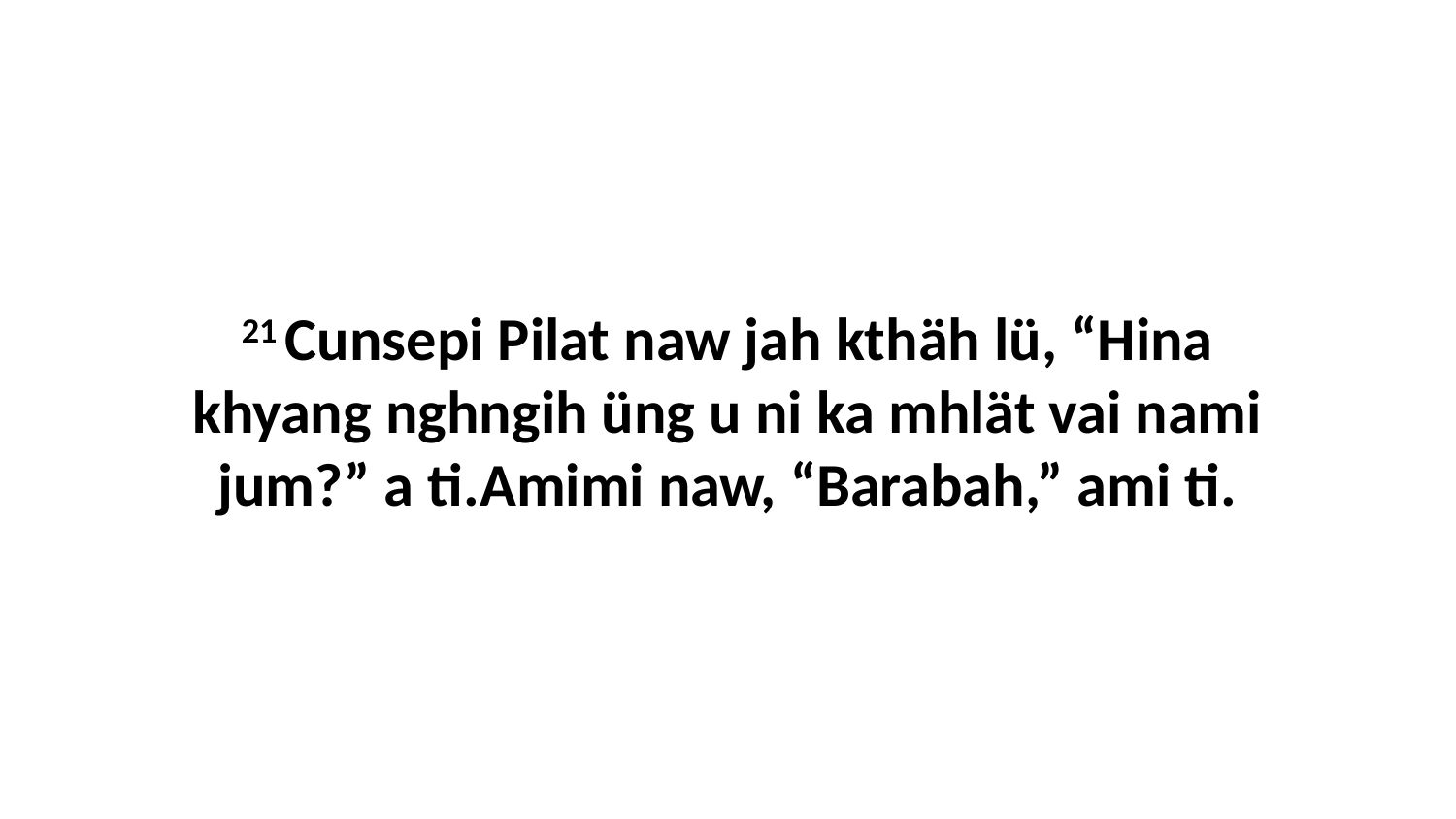

21 Cunsepi Pilat naw jah kthäh lü, “Hina khyang nghngih üng u ni ka mhlät vai nami jum?” a ti.Amimi naw, “Barabah,” ami ti.